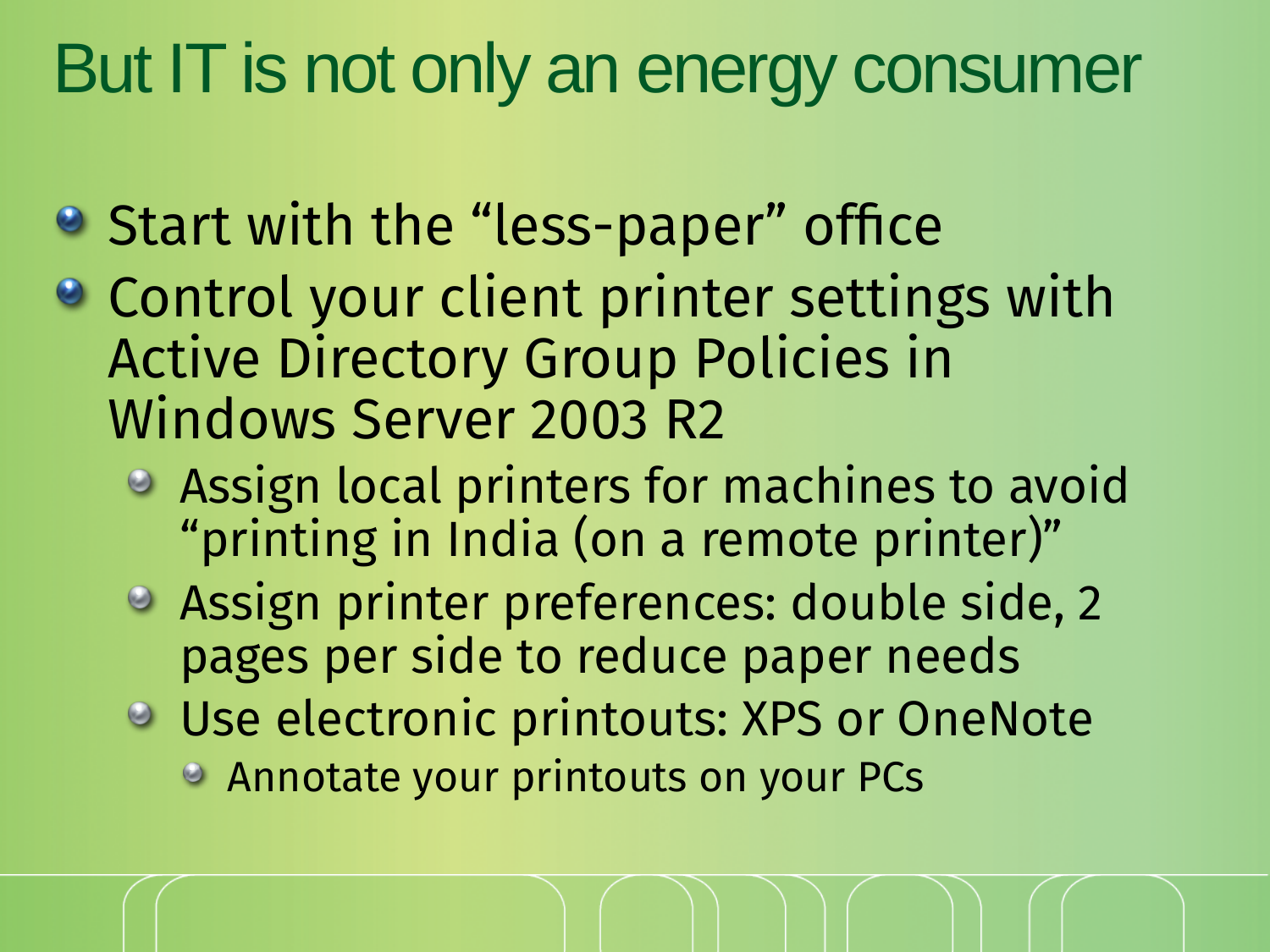

# But IT is not only an energy consumer
Start with the “less-paper” office
Control your client printer settings with Active Directory Group Policies in
Windows Server 2003 R2
Assign local printers for machines to avoid “printing in India (on a remote printer)”
Assign printer preferences: double side, 2 pages per side to reduce paper needs
Use electronic printouts: XPS or OneNote
Annotate your printouts on your PCs